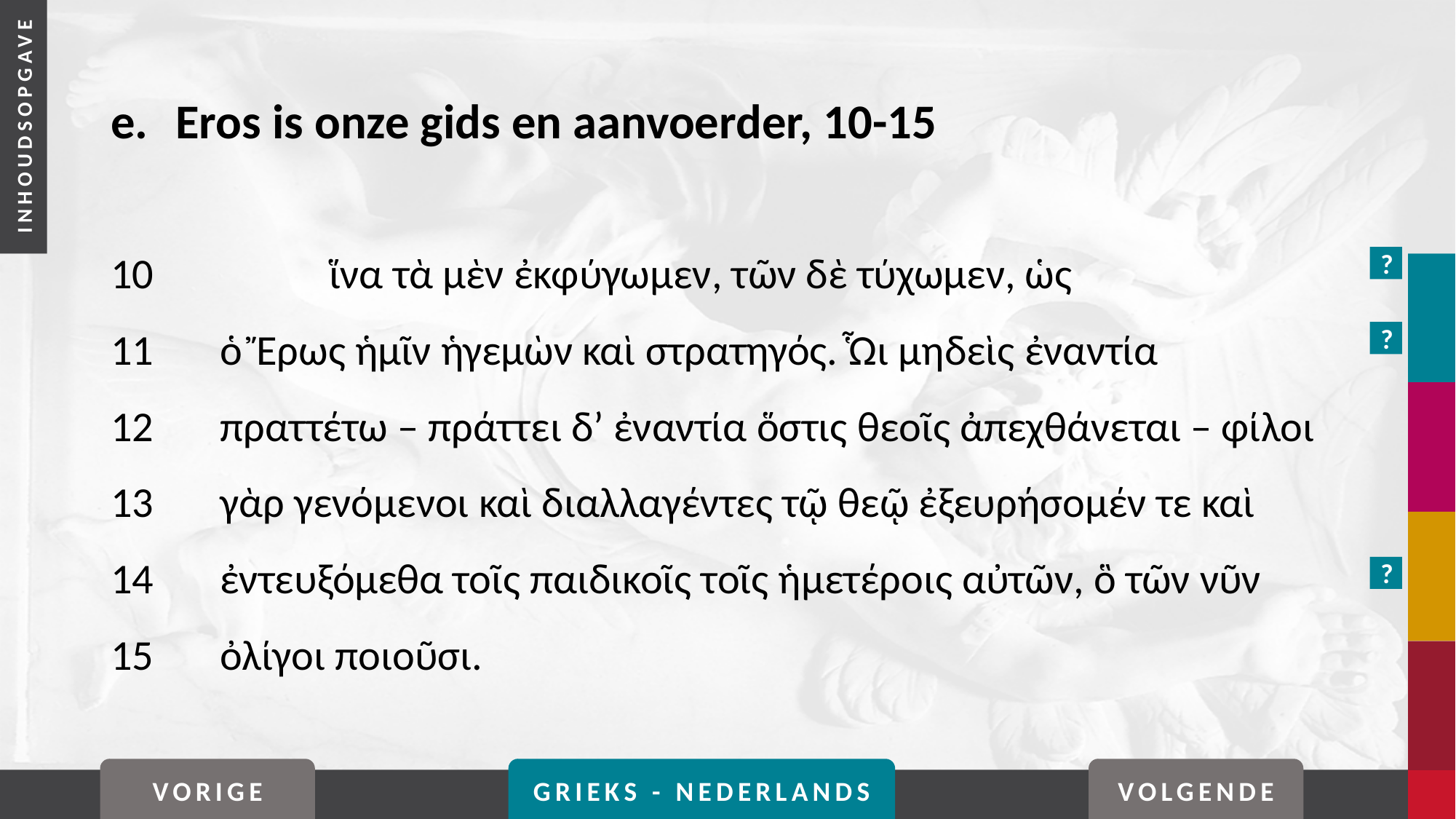

# e. 	Eros is onze gids en aanvoerder, 10-15
10		ἵνα τὰ μὲν ἐκφύγωμεν, τῶν δὲ τύχωμεν, ὡς
11	ὁ Ἔρως ἡμῖν ἡγεμὼν καὶ στρατηγός. Ὧι μηδεὶς ἐναντία
12	πραττέτω – πράττει δ’ ἐναντία ὅστις θεοῖς ἀπεχθάνεται – φίλοι
13	γὰρ γενόμενοι καὶ διαλλαγέντες τῷ θεῷ ἐξευρήσομέν τε καὶ
14	ἐντευξόμεθα τοῖς παιδικοῖς τοῖς ἡμετέροις αὐτῶν, ὃ τῶν νῦν
15	ὀλίγοι ποιοῦσι.
?
?
?
VORIGE
GRIEKS - NEDERLANDS
VOLGENDE